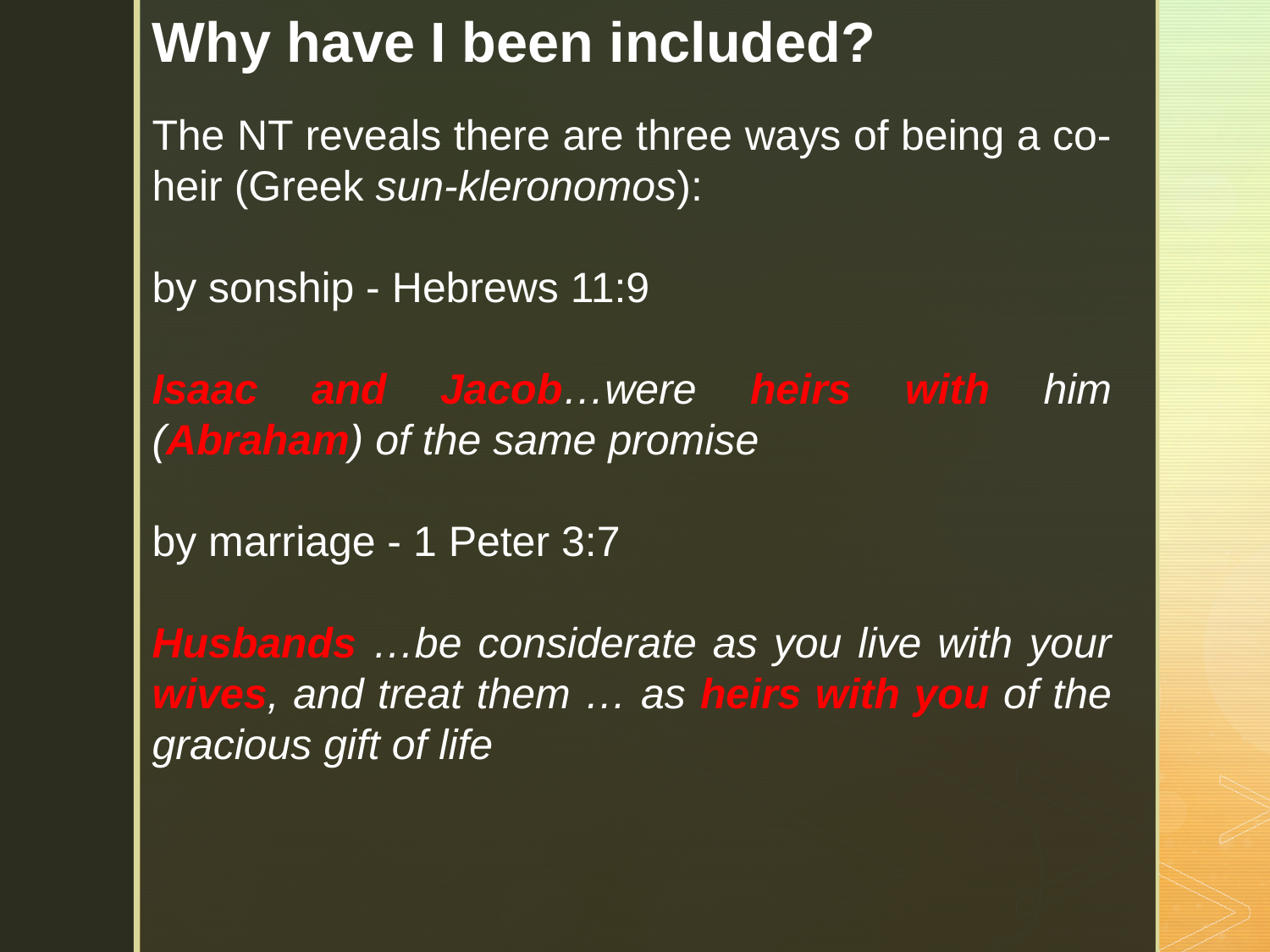

Why have I been included?

The NT reveals there are three ways of being a co-heir (Greek sun-kleronomos):

by sonship - Hebrews 11:9

Isaac and Jacob…were heirs with him (Abraham) of the same promise

by marriage - 1 Peter 3:7

Husbands …be considerate as you live with your wives, and treat them … as heirs with you of the gracious gift of life